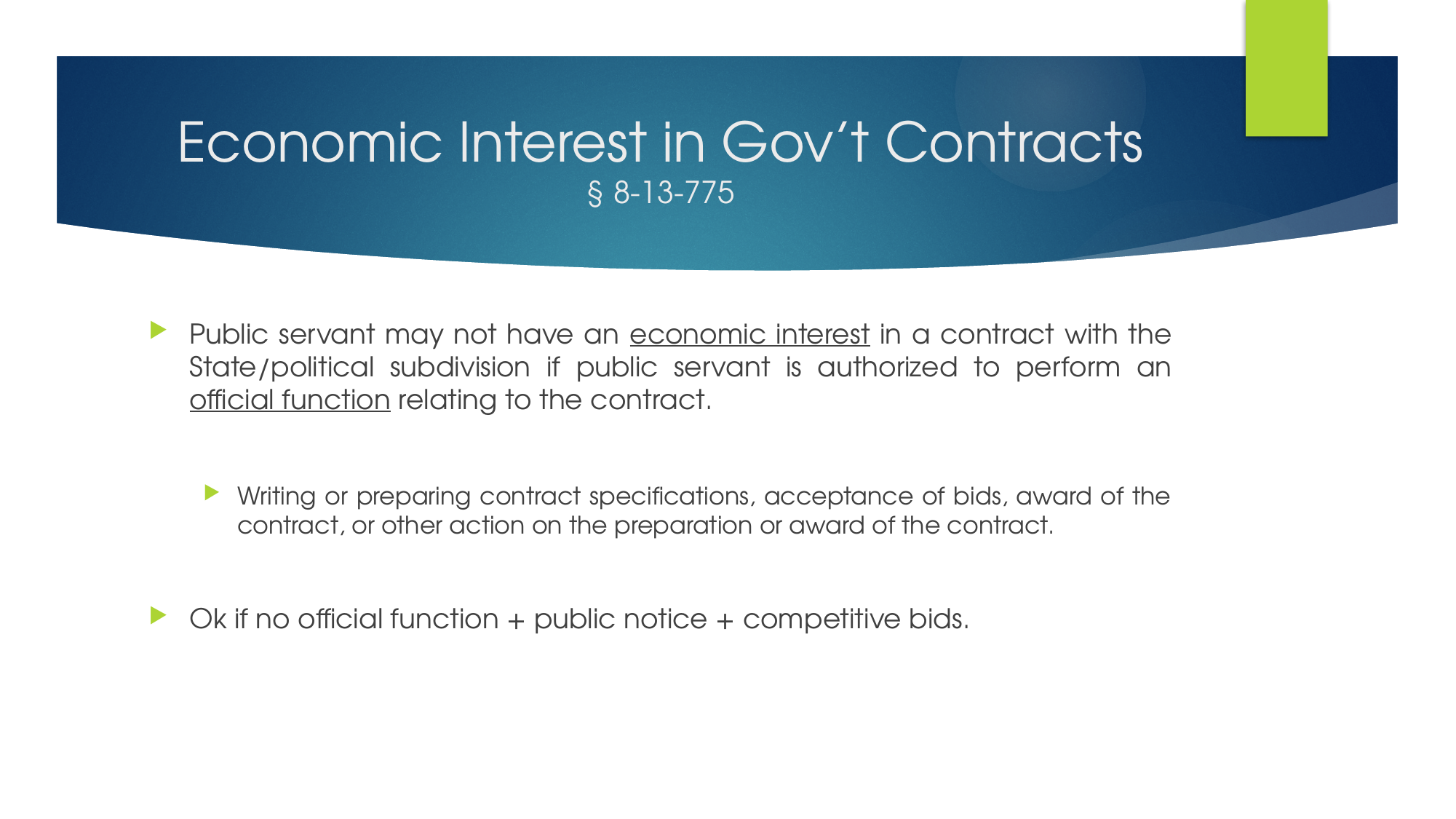

# Economic Interest in Gov’t Contracts § 8-13-775
Public servant may not have an economic interest in a contract with the State/political subdivision if public servant is authorized to perform an official function relating to the contract.

Writing or preparing contract specifications, acceptance of bids, award of the contract, or other action on the preparation or award of the contract.

Ok if no official function + public notice + competitive bids.